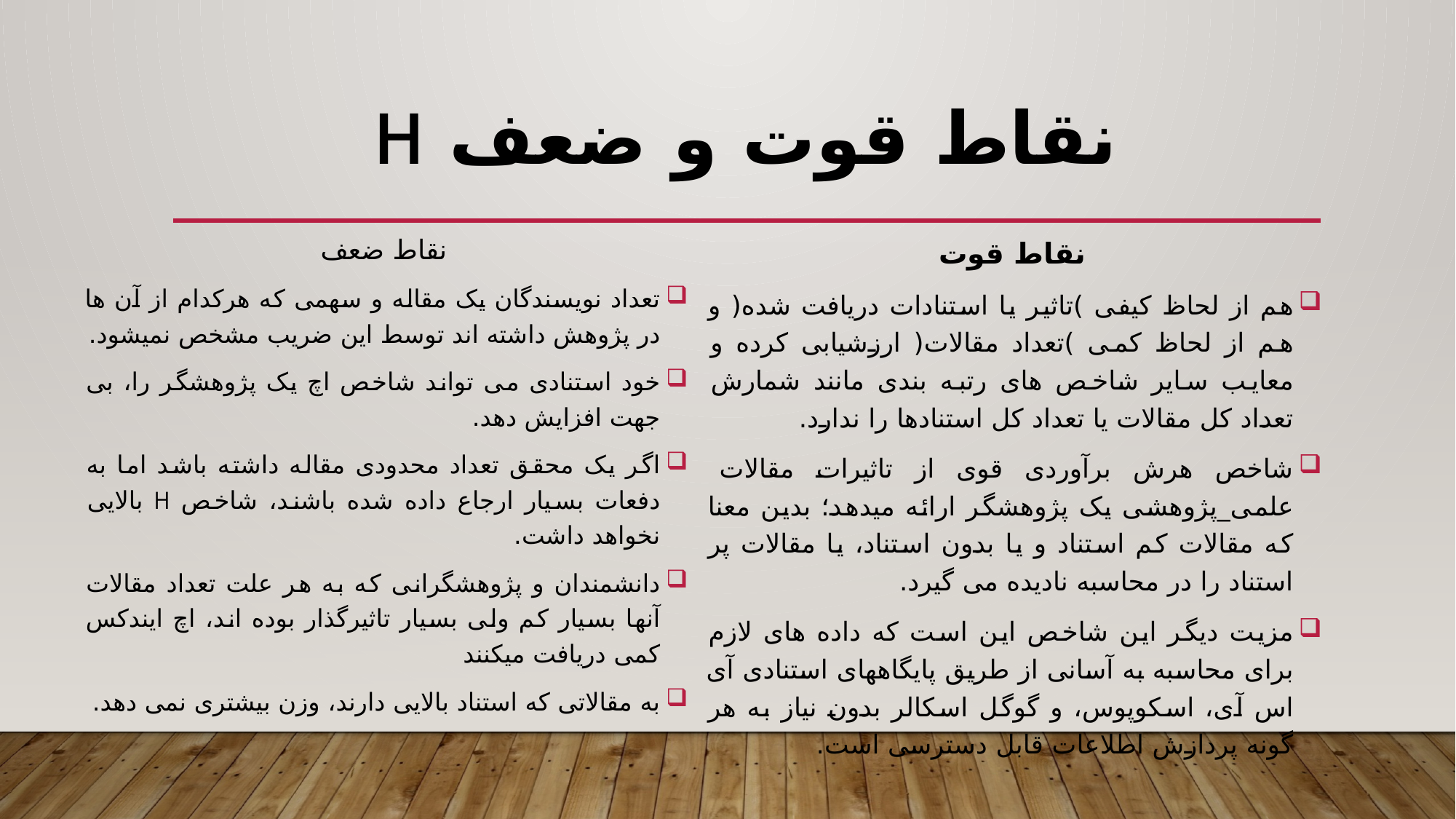

# نقاط قوت و ضعف H
نقاط ضعف
تعداد نویسندگان یک مقاله و سهمی که هرکدام از آن ها در پژوهش داشته اند توسط این ضریب مشخص نمیشود.
خود استنادی می تواند شاخص اچ یک پژوهشگر را، بی جهت افزایش دهد.
اگر یک محقق تعداد محدودی مقاله داشته باشد اما به دفعات بسیار ارجاع داده شده باشند، شاخص H بالایی نخواهد داشت.
دانشمندان و پژوهشگرانی که به هر علت تعداد مقالات آنها بسیار کم ولی بسیار تاثیرگذار بوده اند، اچ ایندکس کمی دریافت میکنند
به مقالاتی که استناد بالایی دارند، وزن بیشتری نمی دهد.
نقاط قوت
هم از لحاظ کیفی )تاثیر یا استنادات دریافت شده( و هم از لحاظ کمی )تعداد مقالات( ارزشیابی کرده و معایب سایر شاخص های رتبه بندی مانند شمارش تعداد کل مقالات یا تعداد کل استنادها را ندارد.
شاخص هرش برآوردی قوی از تاثیرات مقالات علمی_پژوهشی یک پژوهشگر ارائه میدهد؛ بدین معنا که مقالات کم استناد و یا بدون استناد، یا مقالات پر استناد را در محاسبه نادیده می گیرد.
مزیت دیگر این شاخص این است که داده های لازم برای محاسبه به آسانی از طریق پایگاههای استنادی آی اس آی، اسکوپوس، و گوگل اسکالر بدون نیاز به هر گونه پردازش اطلاعات قابل دسترسی است.